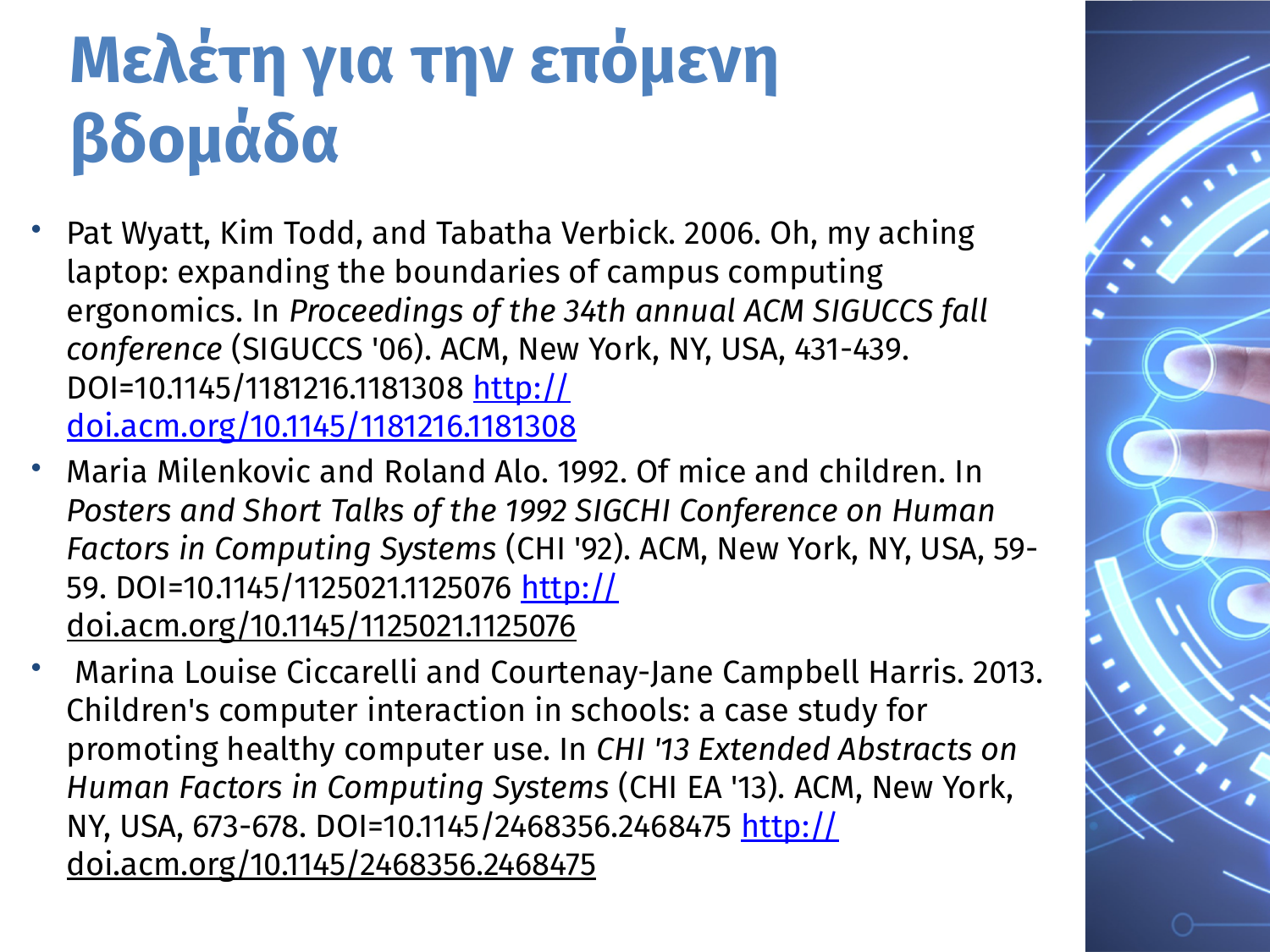

# Μελέτη για την επόμενη βδομάδα
Pat Wyatt, Kim Todd, and Tabatha Verbick. 2006. Oh, my aching laptop: expanding the boundaries of campus computing ergonomics. In Proceedings of the 34th annual ACM SIGUCCS fall conference (SIGUCCS '06). ACM, New York, NY, USA, 431-439. DOI=10.1145/1181216.1181308 http://doi.acm.org/10.1145/1181216.1181308
Maria Milenkovic and Roland Alo. 1992. Of mice and children. In Posters and Short Talks of the 1992 SIGCHI Conference on Human Factors in Computing Systems (CHI '92). ACM, New York, NY, USA, 59-59. DOI=10.1145/1125021.1125076 http://doi.acm.org/10.1145/1125021.1125076
 Marina Louise Ciccarelli and Courtenay-Jane Campbell Harris. 2013. Children's computer interaction in schools: a case study for promoting healthy computer use. In CHI '13 Extended Abstracts on Human Factors in Computing Systems (CHI EA '13). ACM, New York, NY, USA, 673-678. DOI=10.1145/2468356.2468475 http://doi.acm.org/10.1145/2468356.2468475